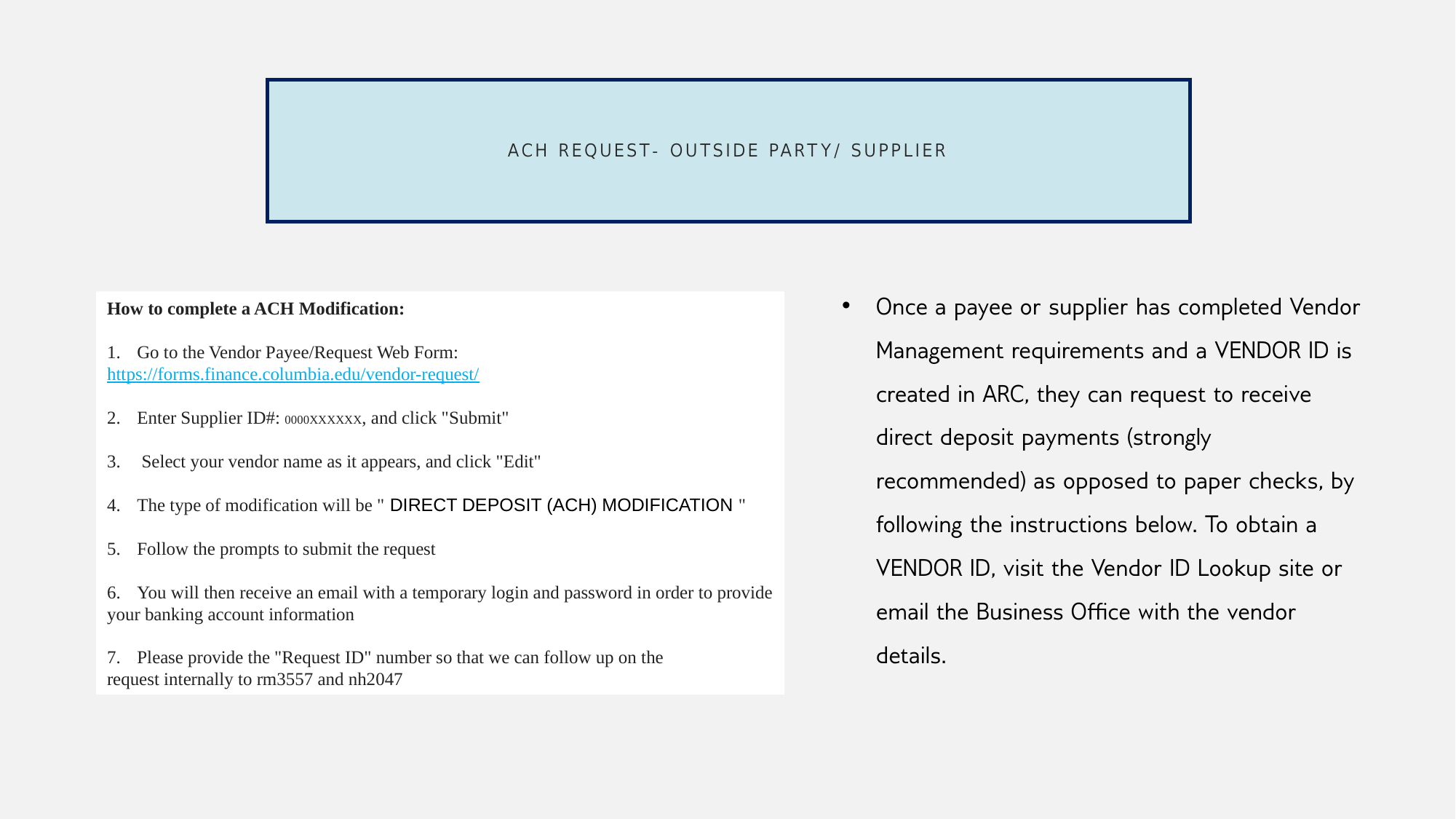

# ACH request- Outside party/ supplier
Once a payee or supplier has completed Vendor Management requirements and a VENDOR ID is created in ARC, they can request to receive direct deposit payments (strongly recommended) as opposed to paper checks, by following the instructions below. To obtain a VENDOR ID, visit the Vendor ID Lookup site or email the Business Office with the vendor details.
How to complete a ACH Modification:

1.      Go to the Vendor Payee/Request Web Form:
https://forms.finance.columbia.edu/vendor-request/

2.      Enter Supplier ID#: 0000XXXXXX, and click "Submit"

3.       Select your vendor name as it appears, and click "Edit"

4.      The type of modification will be " DIRECT DEPOSIT (ACH) MODIFICATION "

5.      Follow the prompts to submit the request

6.      You will then receive an email with a temporary login and password in order to provide
your banking account information

7.      Please provide the "Request ID" number so that we can follow up on the
request internally to rm3557 and nh2047